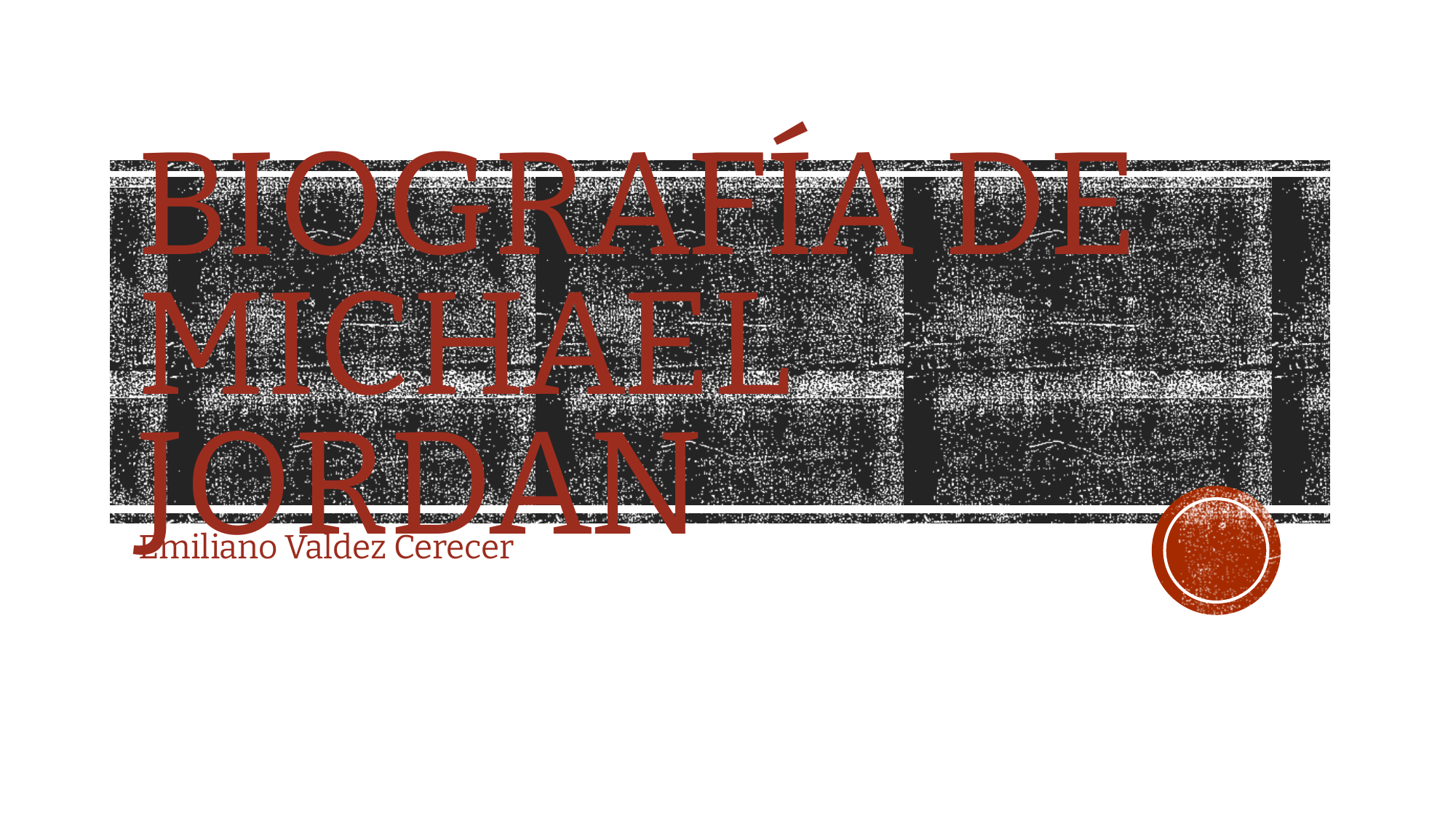

# Biografía de Michael jordan
Emiliano Valdez Cerecer